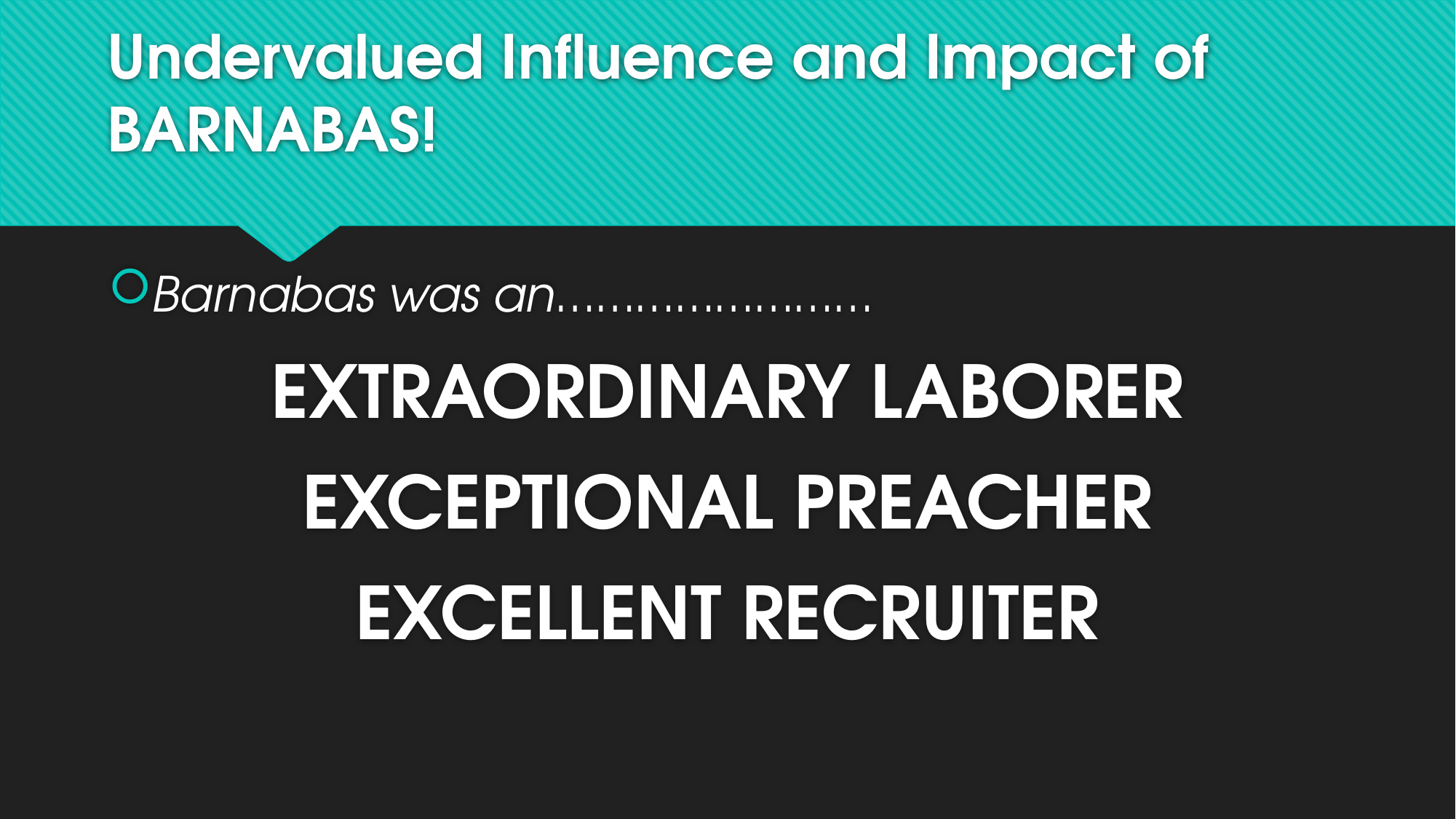

# Undervalued Influence and Impact of BARNABAS!
Barnabas was an……………………
EXTRAORDINARY LABORER
EXCEPTIONAL PREACHER
EXCELLENT RECRUITER